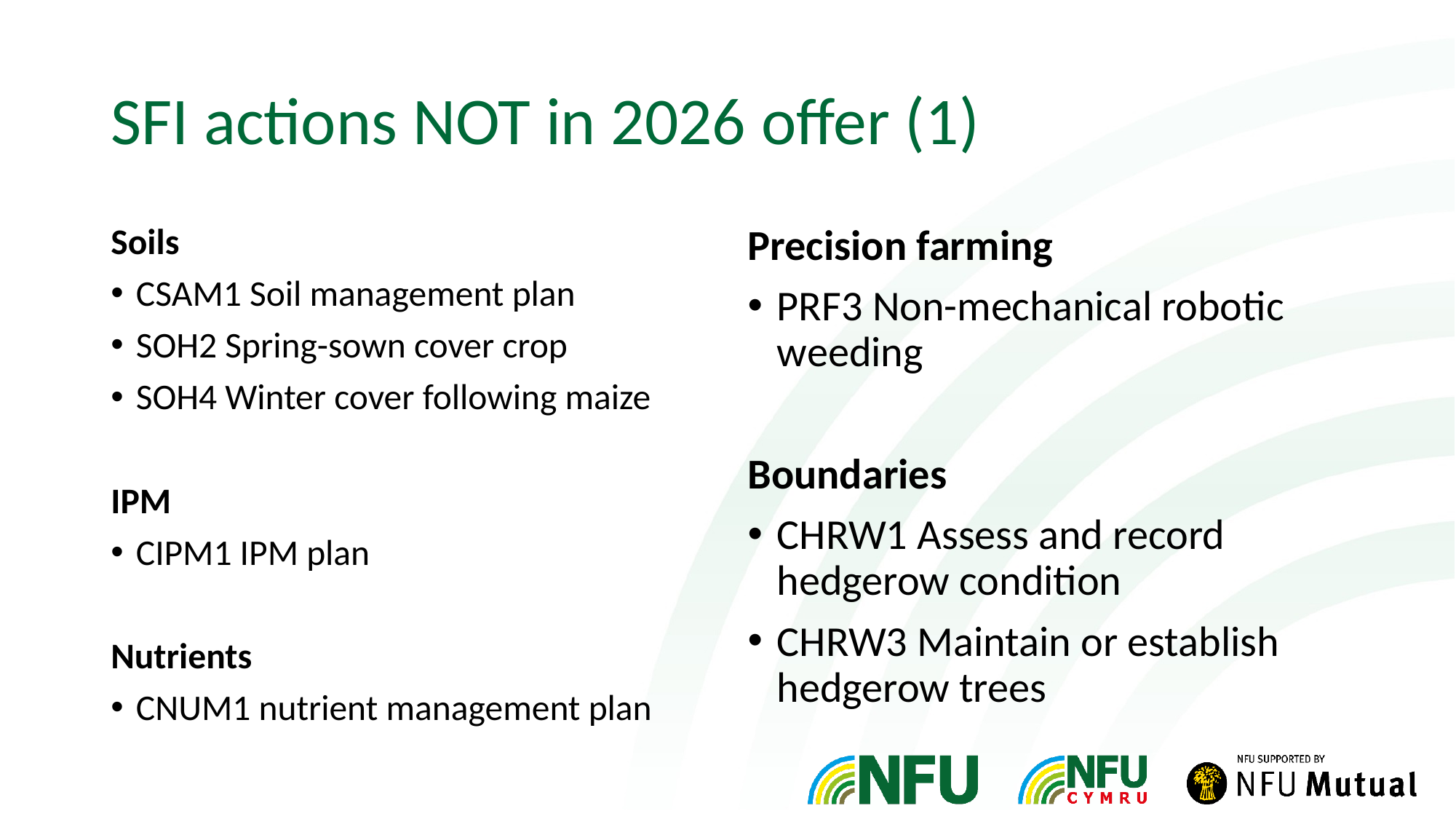

# SFI actions NOT in 2026 offer (1)
Soils
CSAM1 Soil management plan
SOH2 Spring-sown cover crop
SOH4 Winter cover following maize

IPM
CIPM1 IPM plan

Nutrients
CNUM1 nutrient management plan
Precision farming
PRF3 Non-mechanical robotic weeding

Boundaries
CHRW1 Assess and record hedgerow condition
CHRW3 Maintain or establish hedgerow trees